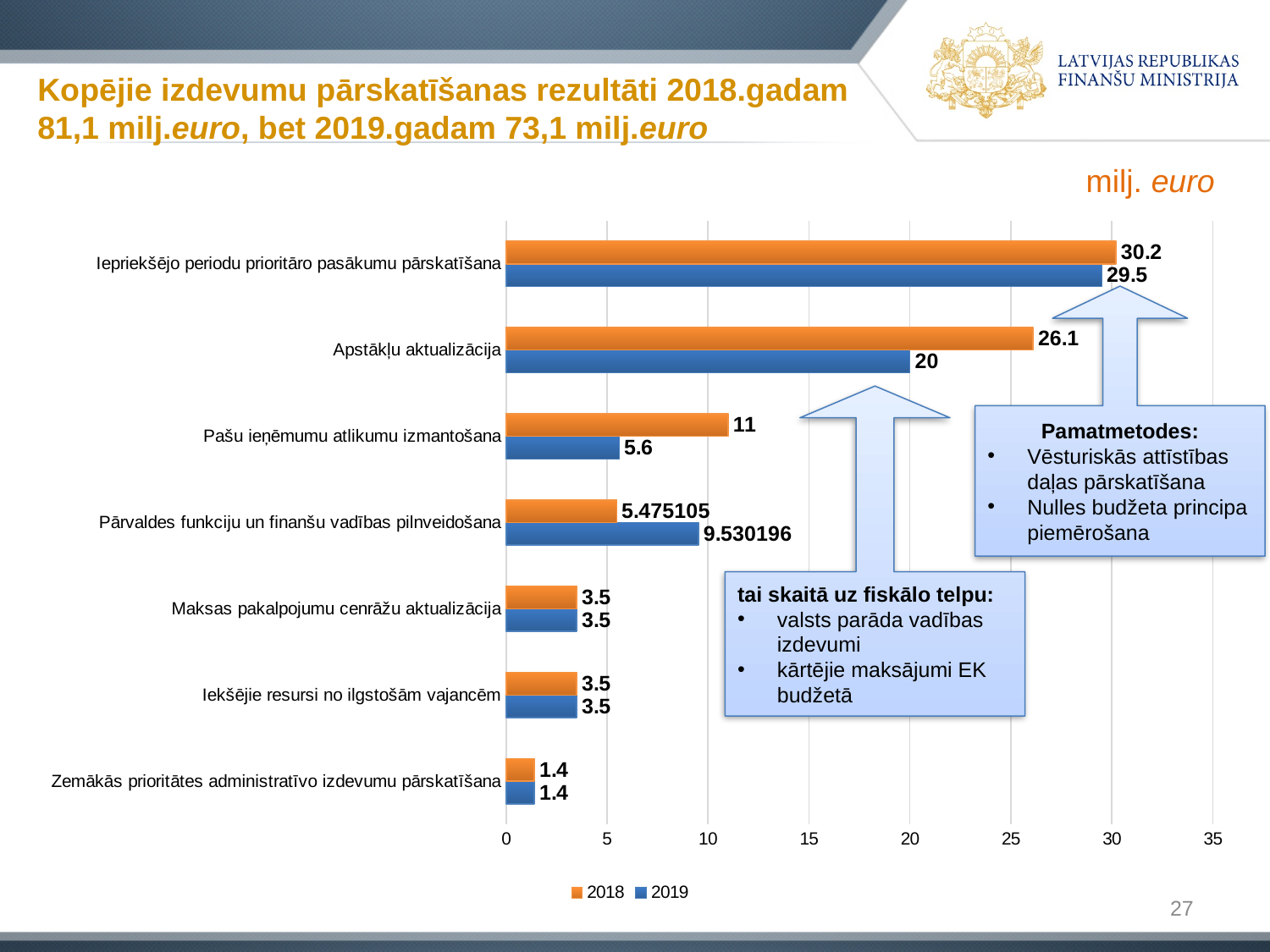

# Kopējie izdevumu pārskatīšanas rezultāti 2018.gadam 81,1 milj.euro, bet 2019.gadam 73,1 milj.euro
milj. euro

### Chart

| Category | 2019 | 2018 |
|---|---|---|
| Zemākās prioritātes administratīvo izdevumu pārskatīšana | 1.4 | 1.4 |
| Iekšējie resursi no ilgstošām vajancēm | 3.5 | 3.5 |
| Maksas pakalpojumu cenrāžu aktualizācija | 3.5 | 3.5 |
| Pārvaldes funkciju un finanšu vadības pilnveidošana | 9.530196 | 5.475105 |
| Pašu ieņēmumu atlikumu izmantošana | 5.6 | 11.0 |
| Apstākļu aktualizācija | 20.0 | 26.1 |
| Iepriekšējo periodu prioritāro pasākumu pārskatīšana | 29.5 | 30.2 |
Pamatmetodes:
Vēsturiskās attīstības daļas pārskatīšana
Nulles budžeta principa piemērošana
tai skaitā uz fiskālo telpu:
valsts parāda vadības izdevumi
kārtējie maksājumi EK budžetā
27